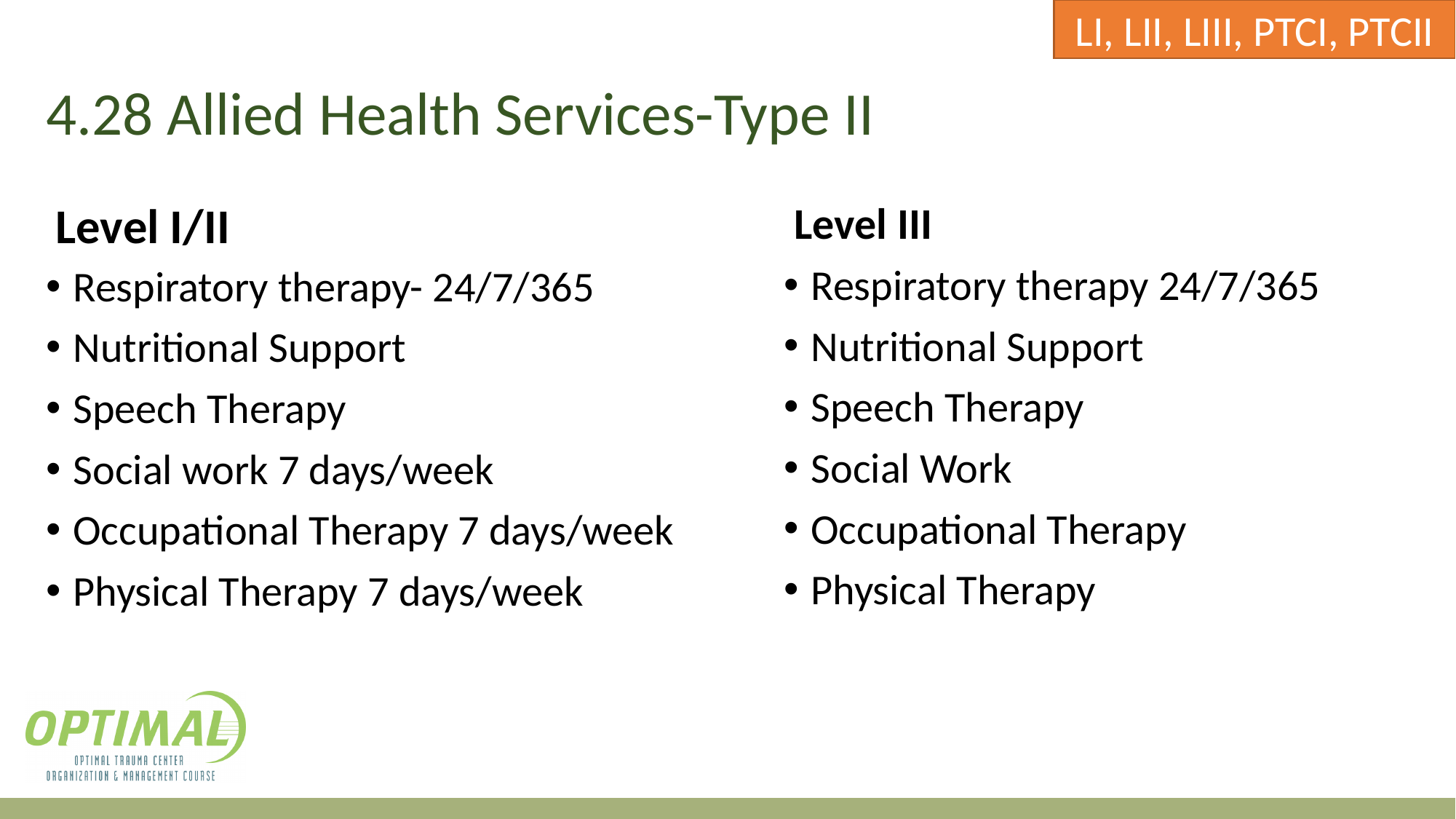

LI, LII, LIII, PTCI, PTCII
# 4.28 Allied Health Services-Type II
Level III
Level I/II
Respiratory therapy 24/7/365
Nutritional Support
Speech Therapy
Social Work
Occupational Therapy
Physical Therapy
Respiratory therapy- 24/7/365
Nutritional Support
Speech Therapy
Social work 7 days/week
Occupational Therapy 7 days/week
Physical Therapy 7 days/week